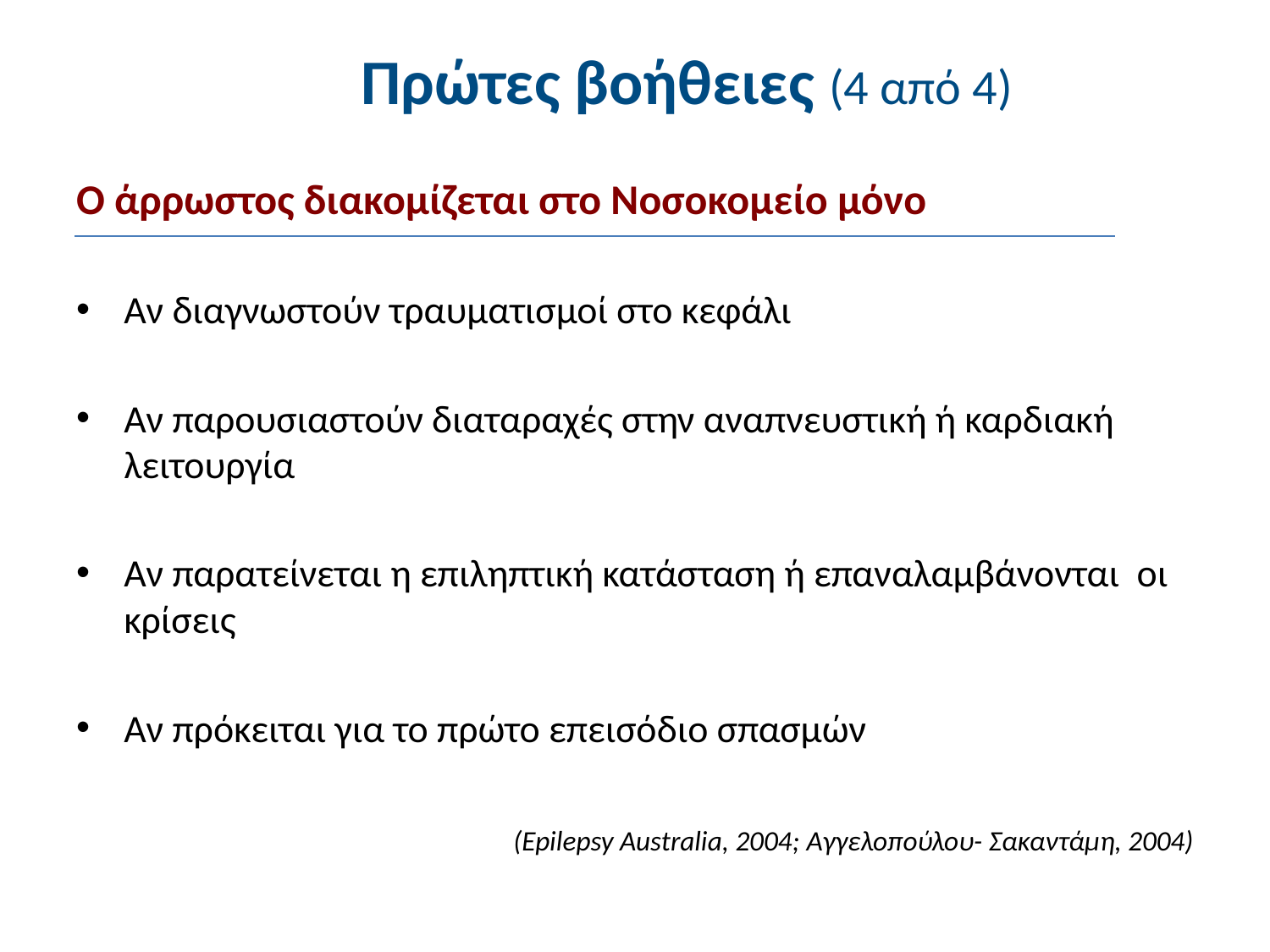

# Πρώτες βοήθειες (4 από 4)
Ο άρρωστος διακομίζεται στο Νοσοκομείο μόνο

Αν διαγνωστούν τραυματισμοί στο κεφάλι

Αν παρουσιαστούν διαταραχές στην αναπνευστική ή καρδιακή λειτουργία

Αν παρατείνεται η επιληπτική κατάσταση ή επαναλαμβάνονται  οι κρίσεις

Αν πρόκειται για το πρώτο επεισόδιο σπασμών

		(Epilepsy Australia, 2004; Αγγελοπούλου- Σακαντάμη, 2004)